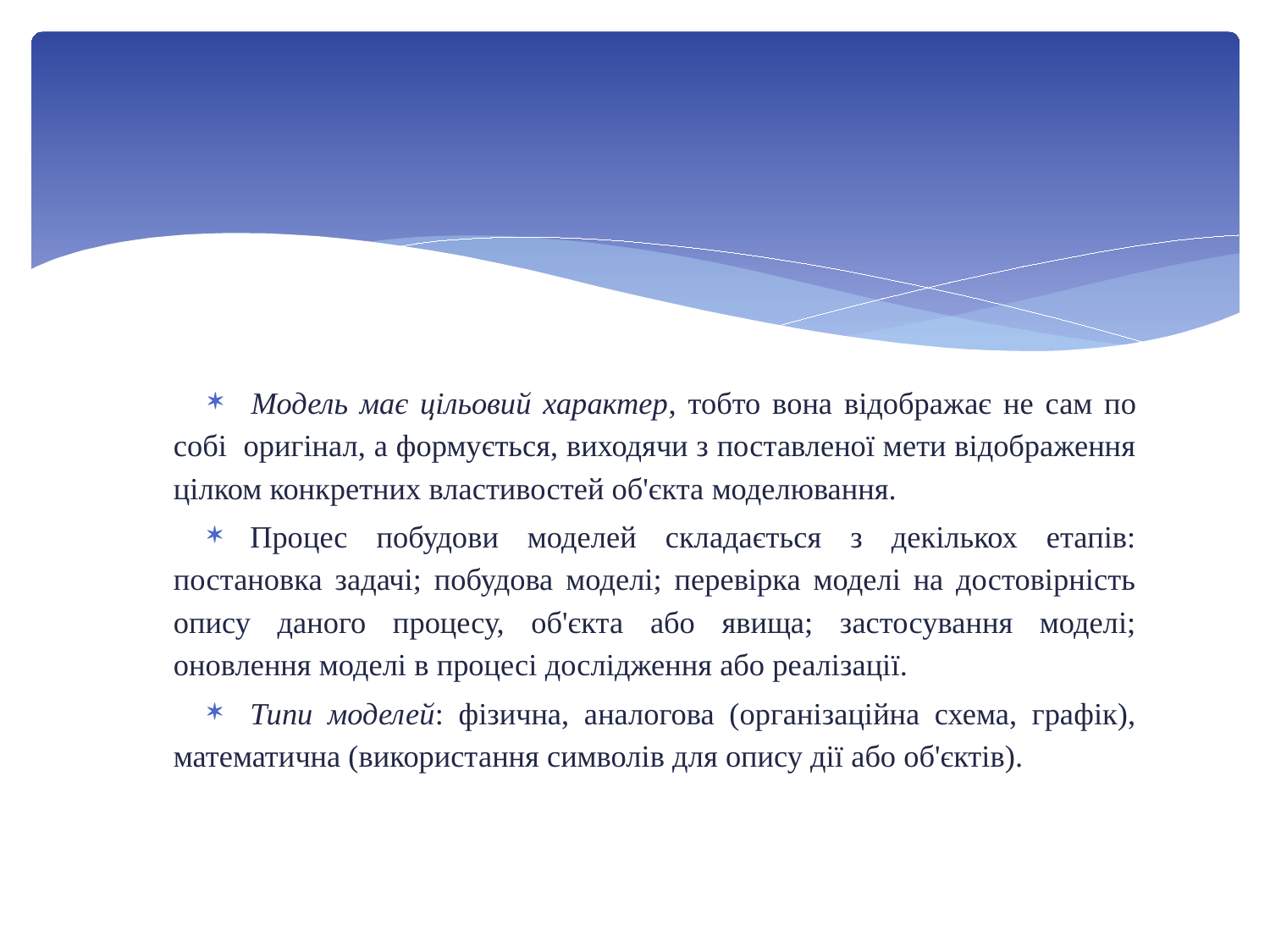

#
Модель має цільовий характер, тобто вона відображає не сам по собі  оригінал, а формується, виходячи з поставленої мети відображення цілком конкретних властивостей об'єкта моделювання.
Процес побудови моделей складається з декількох етапів: постановка задачі; побудова моделі; перевірка моделі на достовірність опису даного процесу, об'єкта або явища; застосування моделі; оновлення моделі в процесі дослідження або реалізації.
Типи моделей: фізична, аналогова (організаційна схема, графік), математична (використання символів для опису дії або об'єктів).